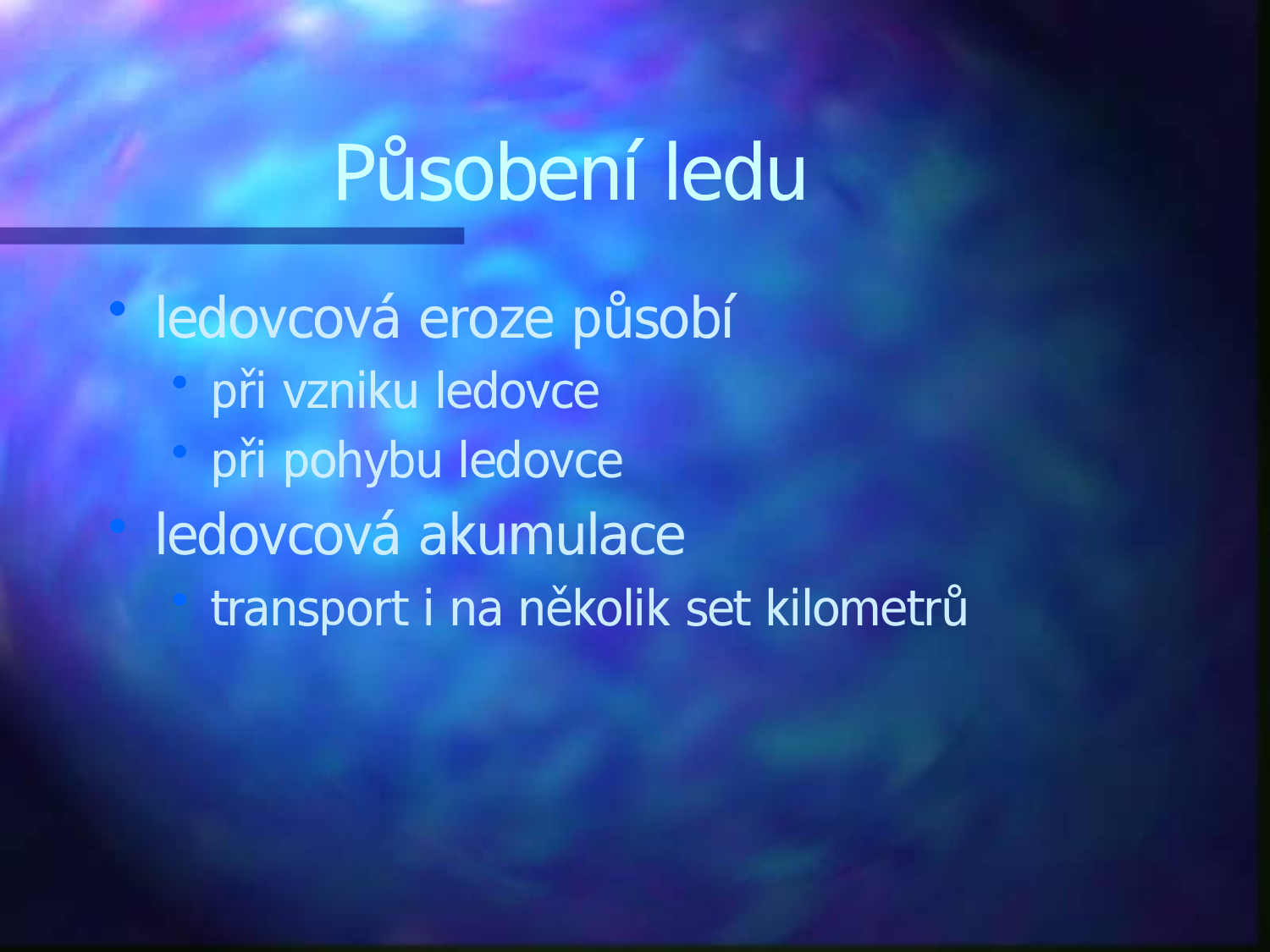

# Působení ledu
ledovcová eroze působí
při vzniku ledovce
při pohybu ledovce
ledovcová akumulace
transport i na několik set kilometrů